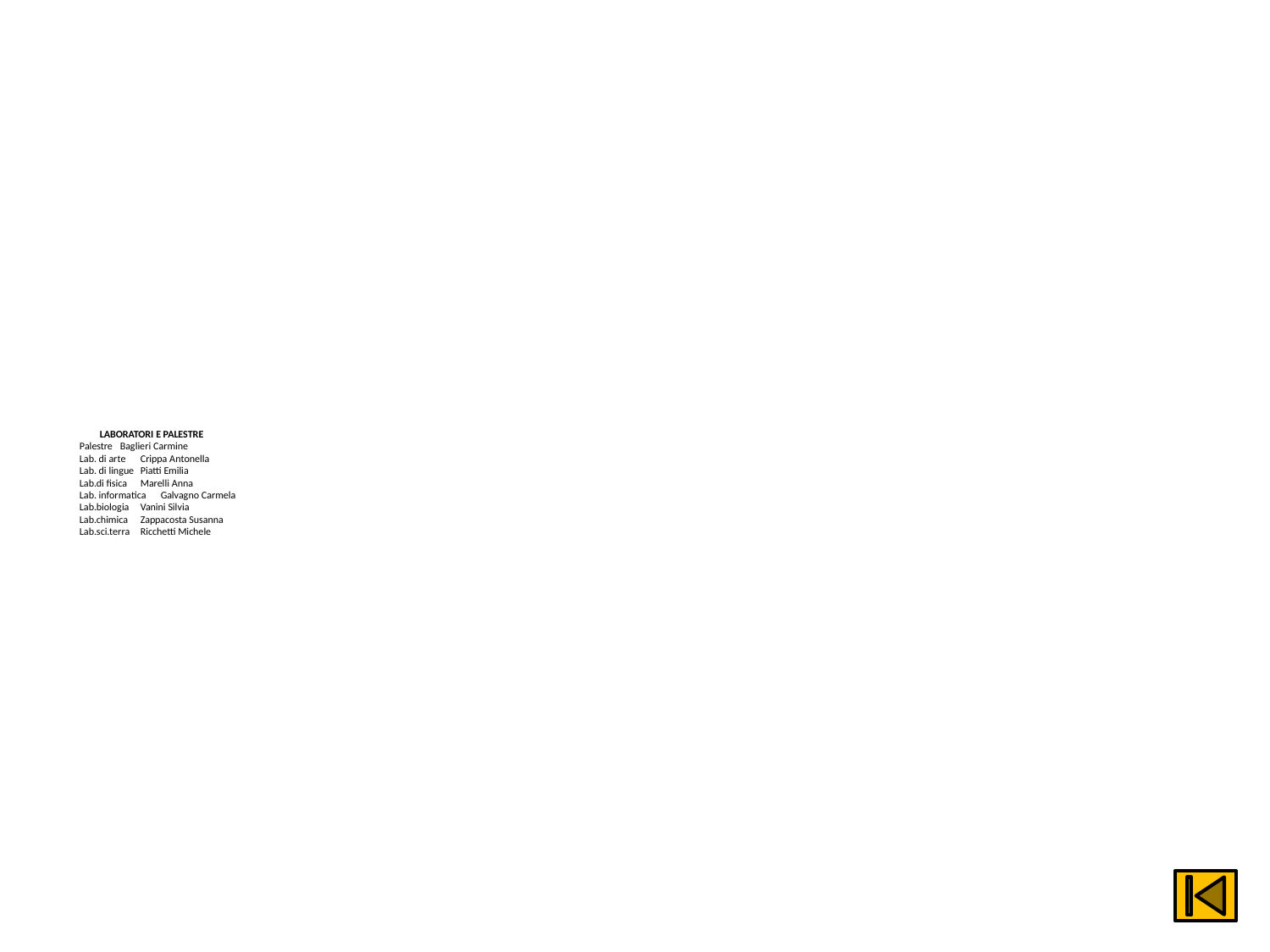

# LABORATORI E PALESTRE Palestre			Baglieri Carmine Lab. di arte		Crippa Antonella Lab. di lingue 		Piatti Emilia Lab.di fisica		Marelli Anna Lab. informatica 	Galvagno Carmela Lab.biologia		Vanini Silvia Lab.chimica		Zappacosta Susanna Lab.sci.terra 		Ricchetti Michele